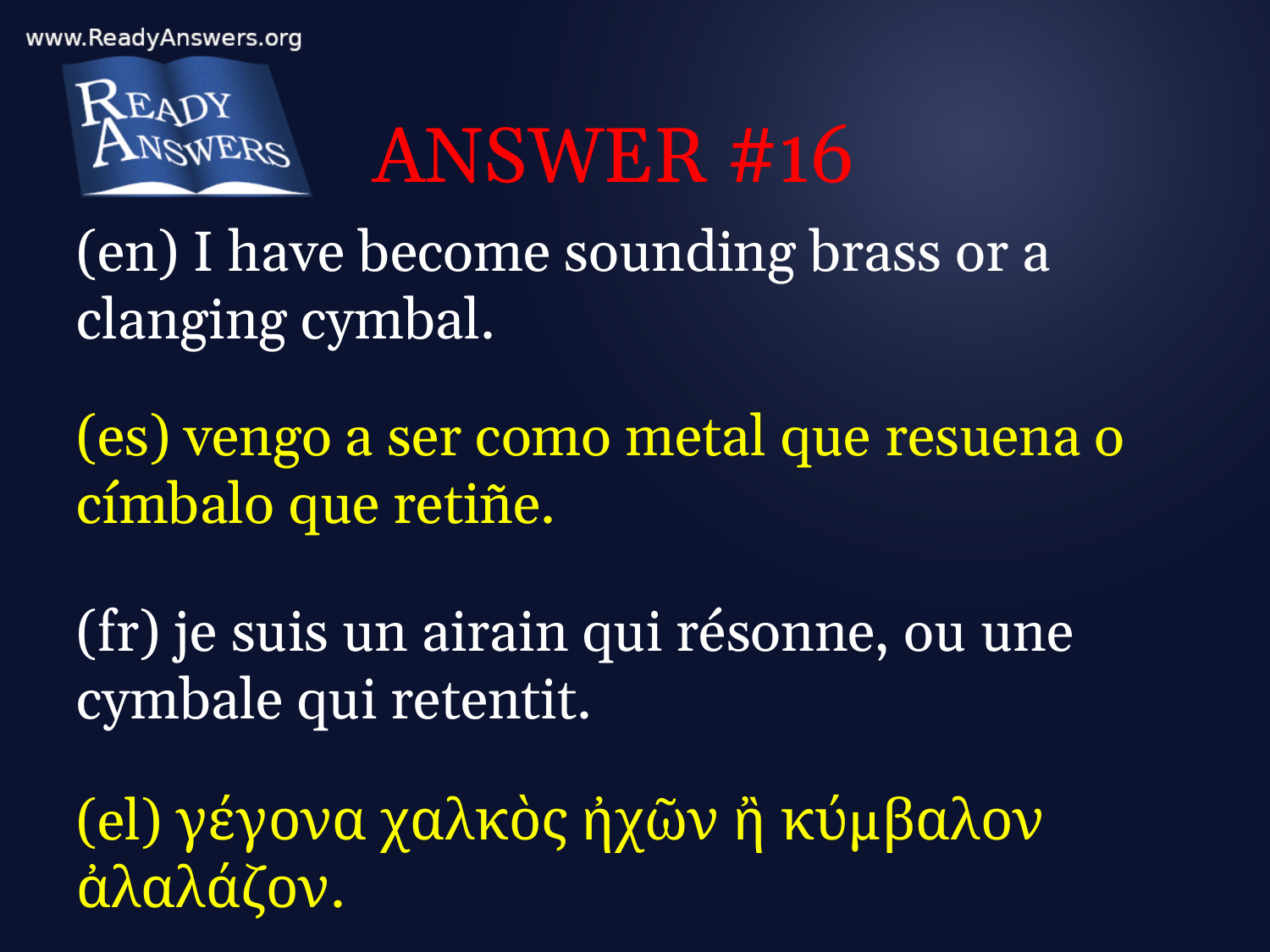

# ANSWER #16
(en) I have become sounding brass or a clanging cymbal.
(es) vengo a ser como metal que resuena o címbalo que retiñe.
(fr) je suis un airain qui résonne, ou une cymbale qui retentit.
(el) γέγονα χαλκὸς ἠχῶν ἢ κύμβαλον ἀλαλάζον.